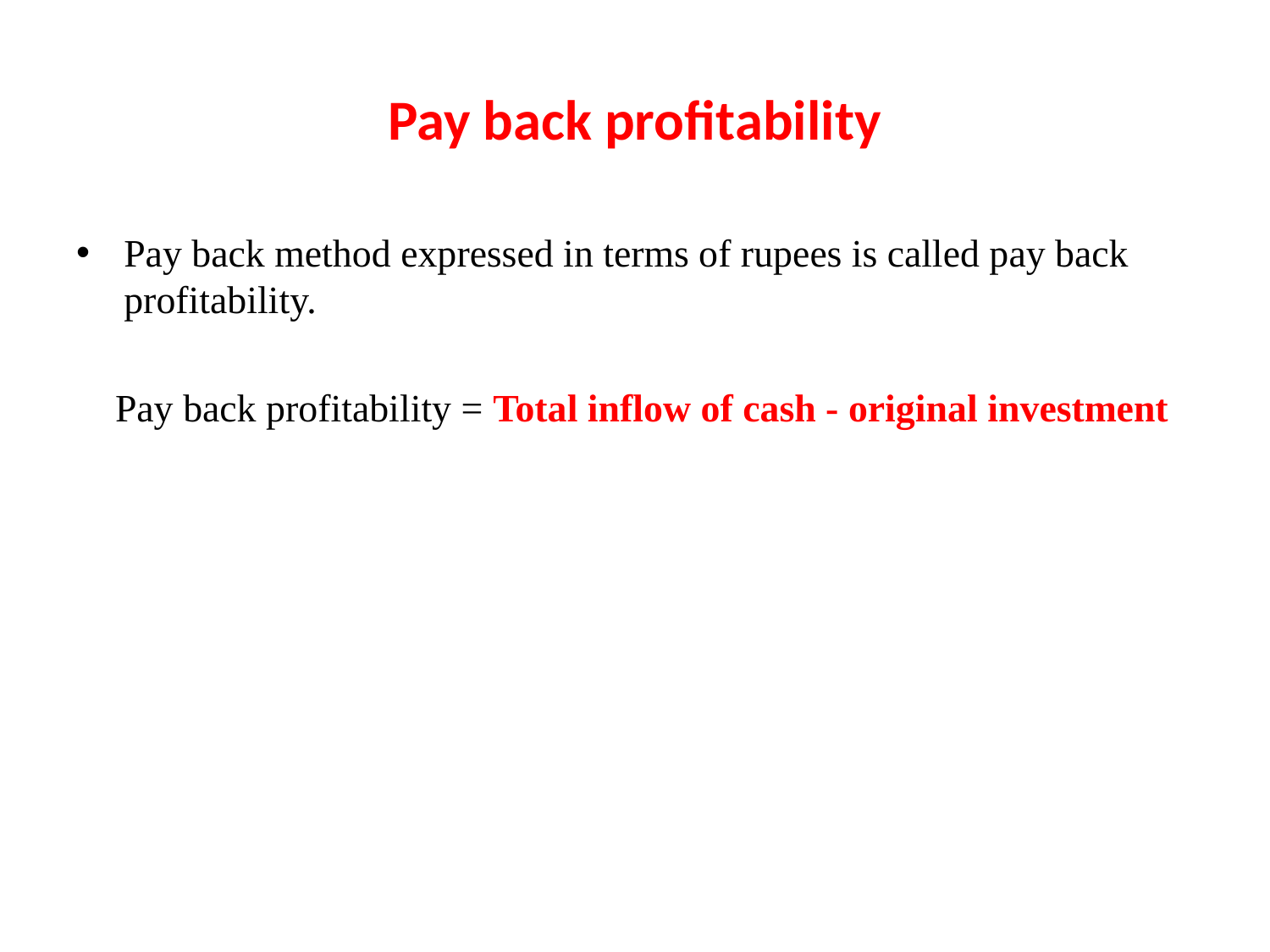

# Pay back profitability
Pay back method expressed in terms of rupees is called pay back profitability.

    Pay back profitability = Total inflow of cash - original investment